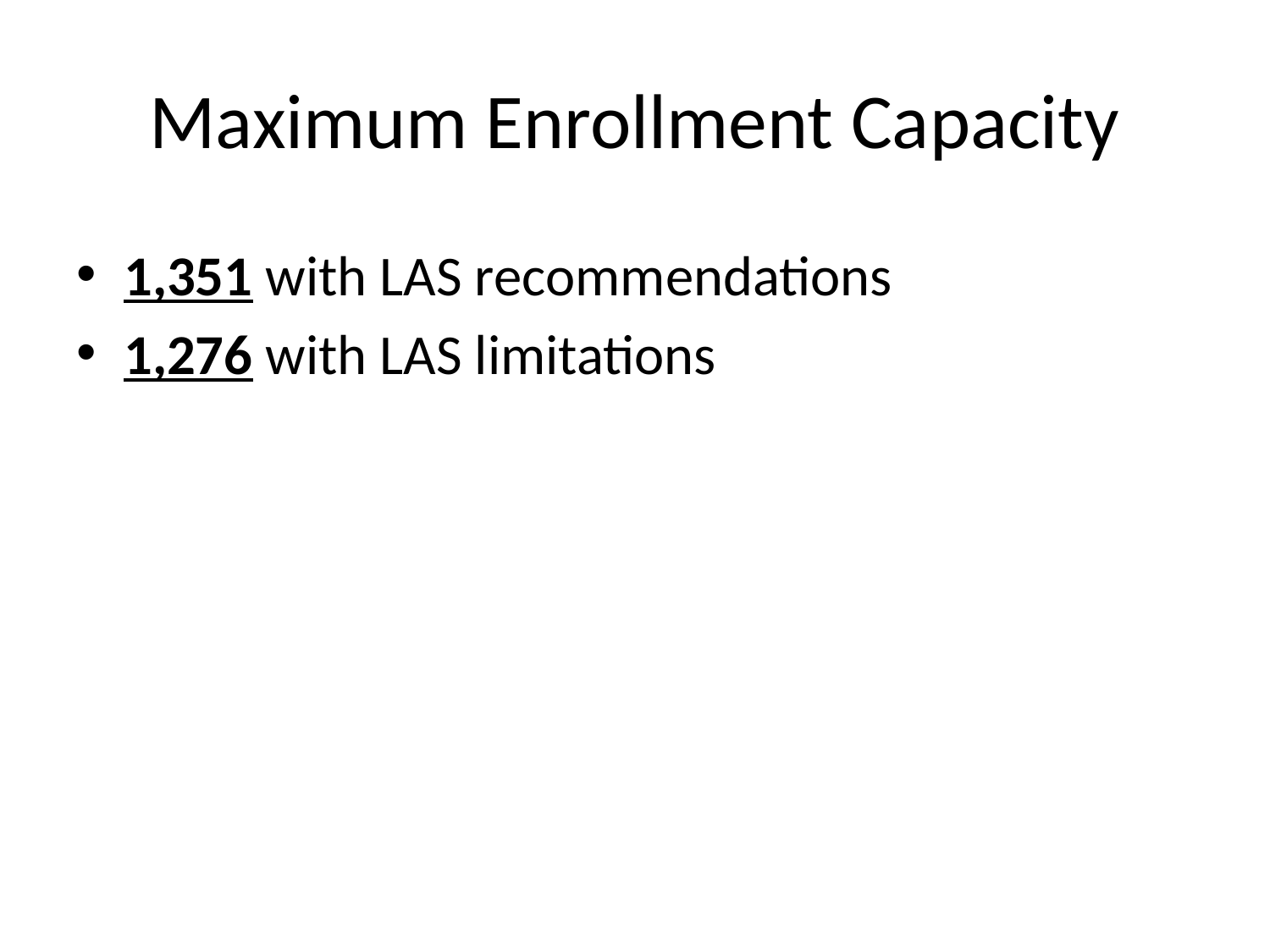

# Maximum Enrollment Capacity
1,351 with LAS recommendations
1,276 with LAS limitations